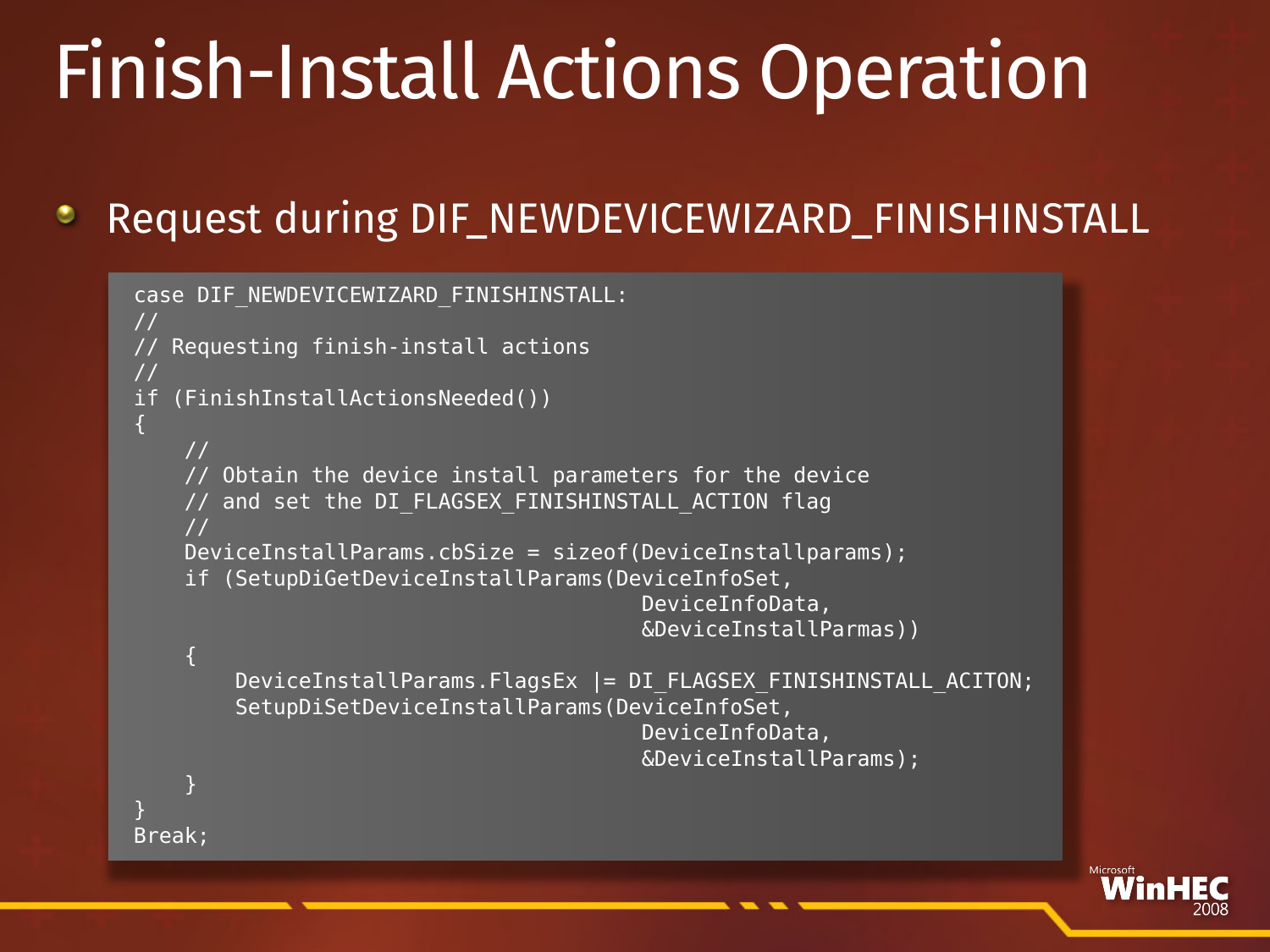

# Finish-Install Actions Operation
Request during DIF_NEWDEVICEWIZARD_FINISHINSTALL
case DIF_NEWDEVICEWIZARD_FINISHINSTALL:
//
// Requesting finish-install actions
//
if (FinishInstallActionsNeeded())
{
    //
    // Obtain the device install parameters for the device
    // and set the DI_FLAGSEX_FINISHINSTALL_ACTION flag
    //
    DeviceInstallParams.cbSize = sizeof(DeviceInstallparams);
    if (SetupDiGetDeviceInstallParams(DeviceInfoSet,
				DeviceInfoData,
				&DeviceInstallParmas))
    {
        DeviceInstallParams.FlagsEx |= DI_FLAGSEX_FINISHINSTALL_ACITON;
        SetupDiSetDeviceInstallParams(DeviceInfoSet,
				DeviceInfoData,
				&DeviceInstallParams);
    }
}
Break;